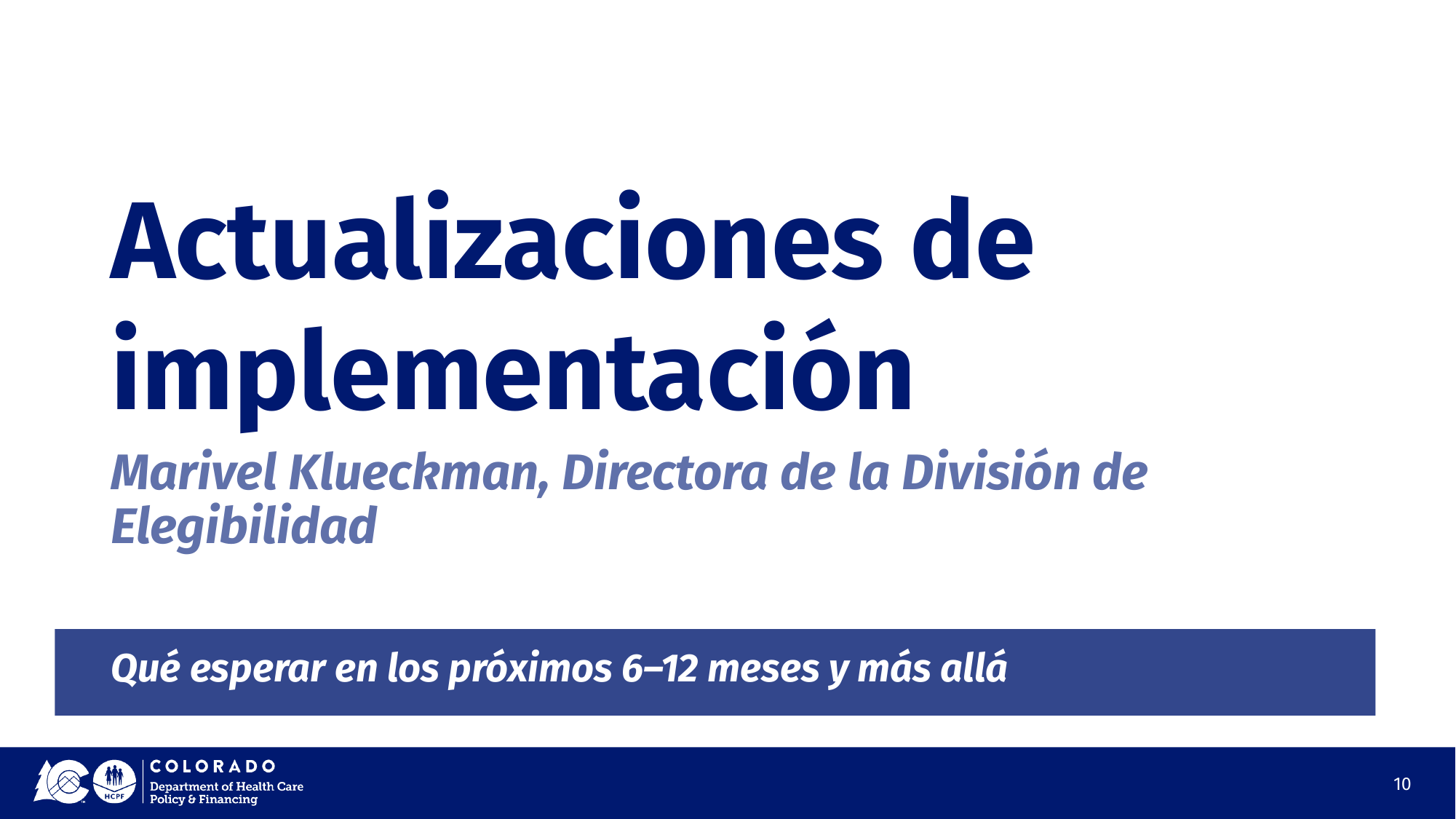

# Actualizaciones de implementación
Marivel Klueckman, Directora de la División de Elegibilidad

Qué esperar en los próximos 6–12 meses y más allá

10